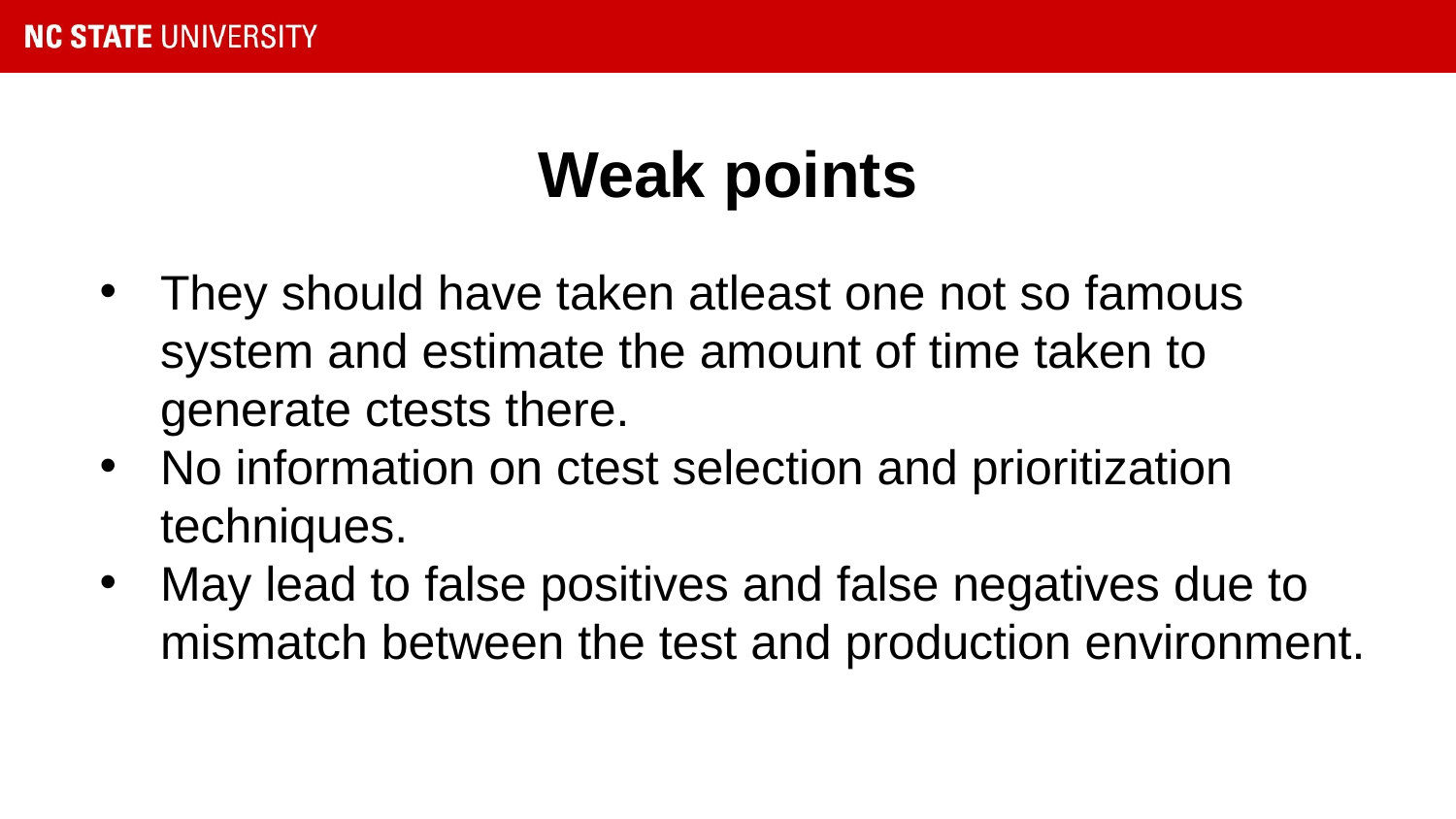

# Weak points
They should have taken atleast one not so famous system and estimate the amount of time taken to generate ctests there.
No information on ctest selection and prioritization techniques.
May lead to false positives and false negatives due to mismatch between the test and production environment.